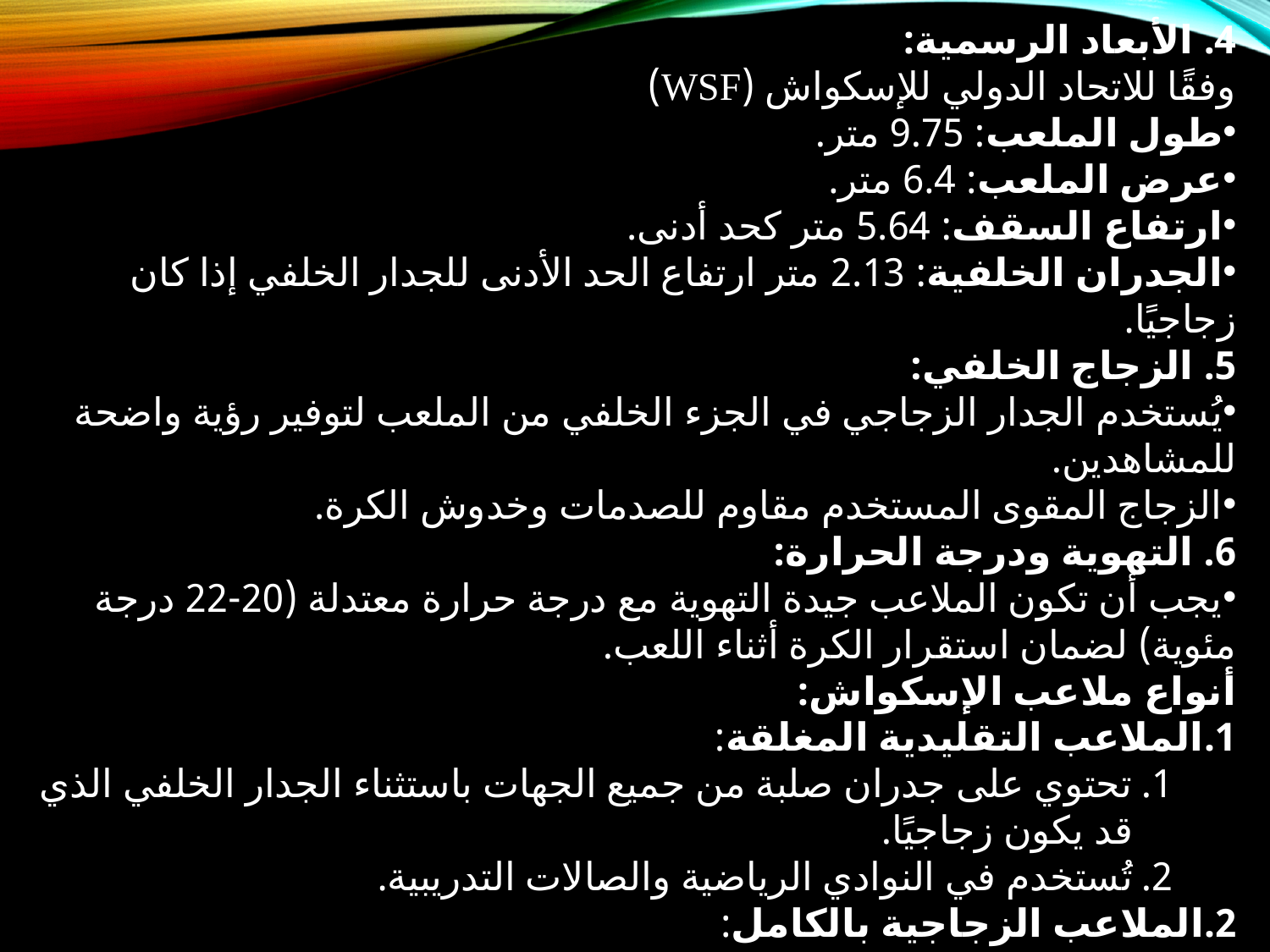

4. الأبعاد الرسمية:
وفقًا للاتحاد الدولي للإسكواش (WSF)
طول الملعب: 9.75 متر.
عرض الملعب: 6.4 متر.
ارتفاع السقف: 5.64 متر كحد أدنى.
الجدران الخلفية: 2.13 متر ارتفاع الحد الأدنى للجدار الخلفي إذا كان زجاجيًا.
5. الزجاج الخلفي:
يُستخدم الجدار الزجاجي في الجزء الخلفي من الملعب لتوفير رؤية واضحة للمشاهدين.
الزجاج المقوى المستخدم مقاوم للصدمات وخدوش الكرة.
6. التهوية ودرجة الحرارة:
يجب أن تكون الملاعب جيدة التهوية مع درجة حرارة معتدلة (20-22 درجة مئوية) لضمان استقرار الكرة أثناء اللعب.
أنواع ملاعب الإسكواش:
الملاعب التقليدية المغلقة:
تحتوي على جدران صلبة من جميع الجهات باستثناء الجدار الخلفي الذي قد يكون زجاجيًا.
تُستخدم في النوادي الرياضية والصالات التدريبية.
الملاعب الزجاجية بالكامل:
تُستخدم في البطولات الكبرى.
جميع الجدران، بما في ذلك السقف، مصنوعة من الزجاج الشفاف.
توفر رؤية 360 درجة للمشاهدين والجمهور.